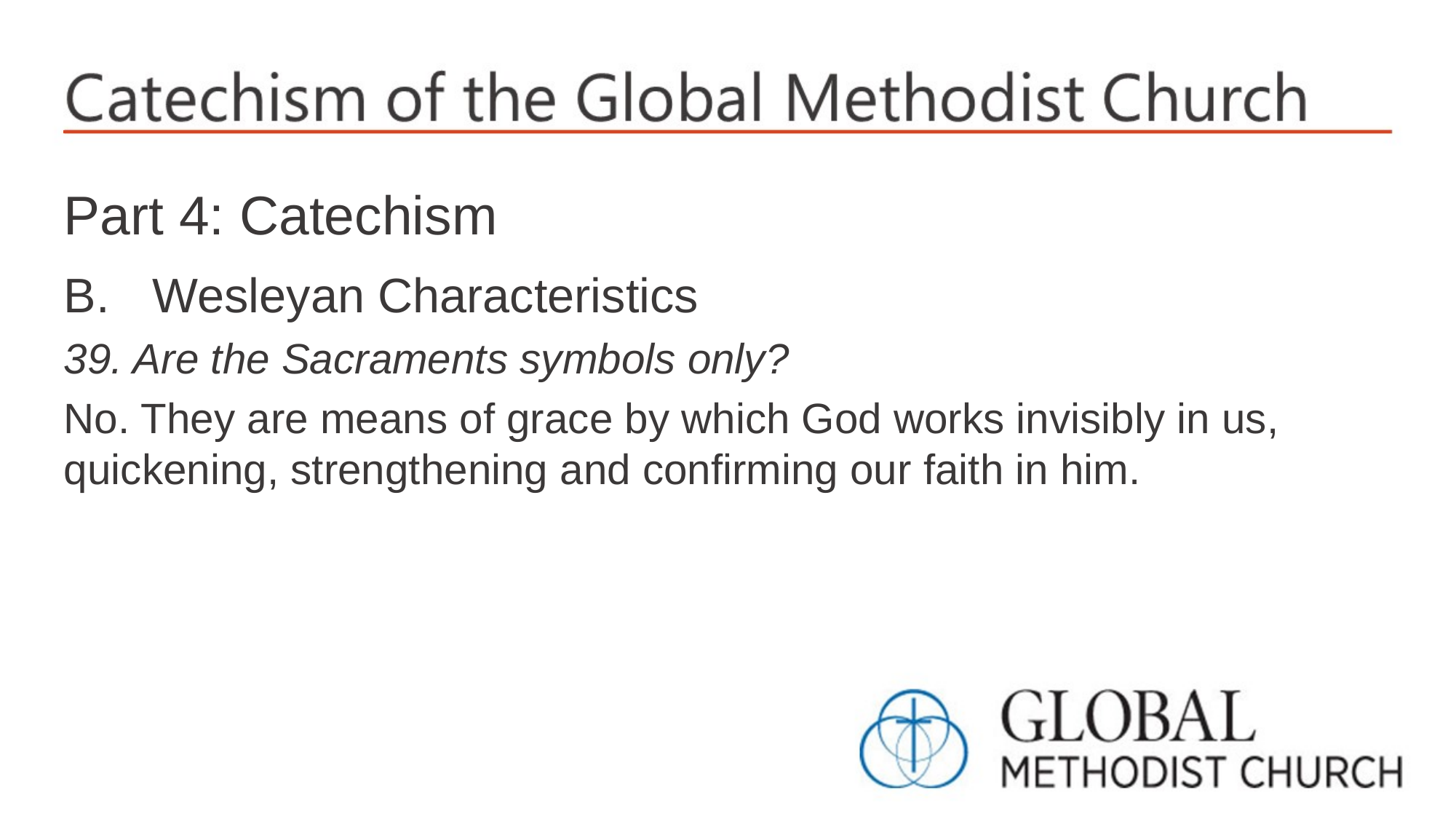

Part 4: Catechism
Wesleyan Characteristics
39. Are the Sacraments symbols only?
No. They are means of grace by which God works invisibly in us, quickening, strengthening and confirming our faith in him.